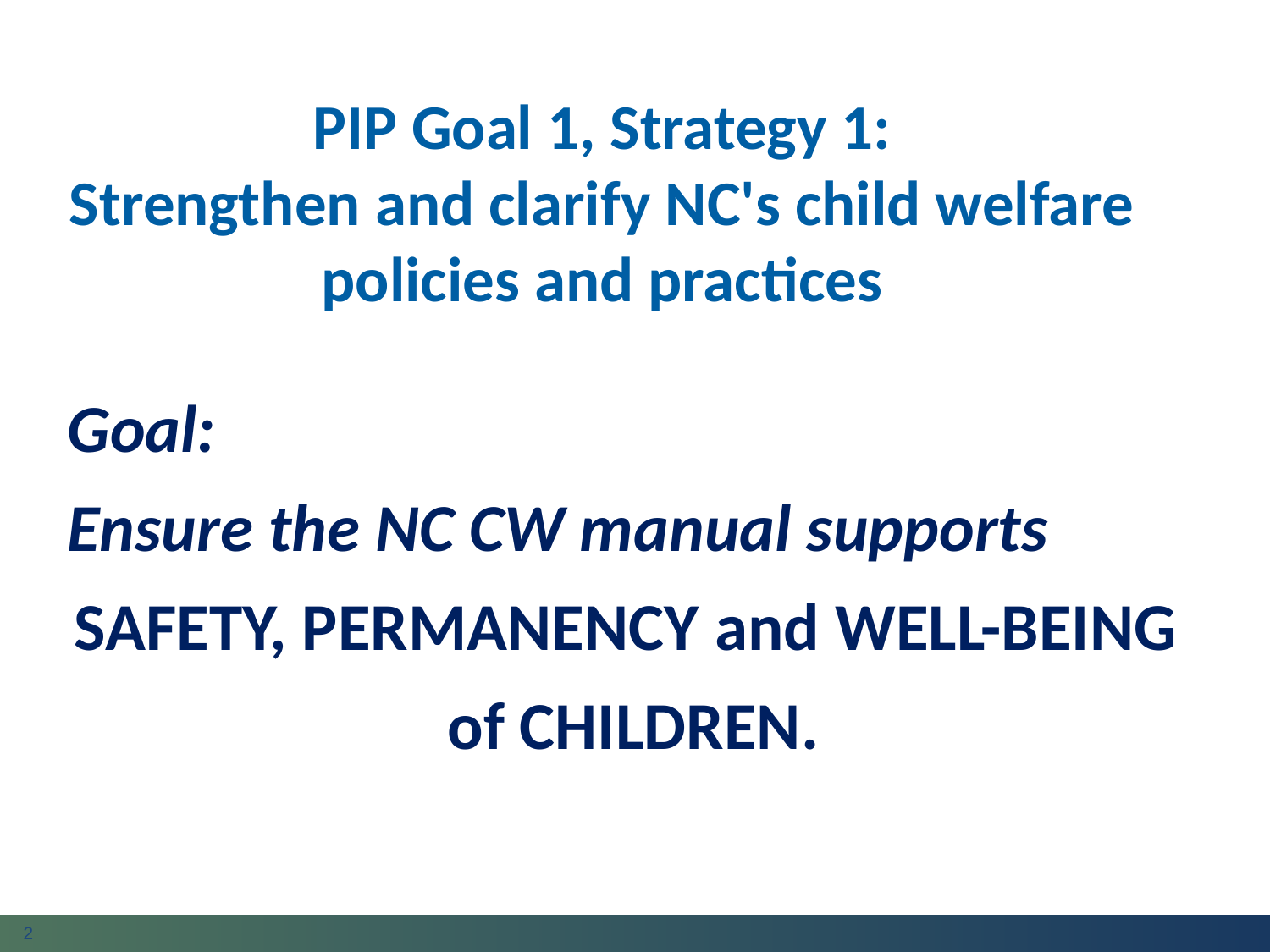

# PIP Goal 1, Strategy 1: Strengthen and clarify NC's child welfare policies and practices
Goal:
Ensure the NC CW manual supports
safety, permanency and well-being
of children.

2